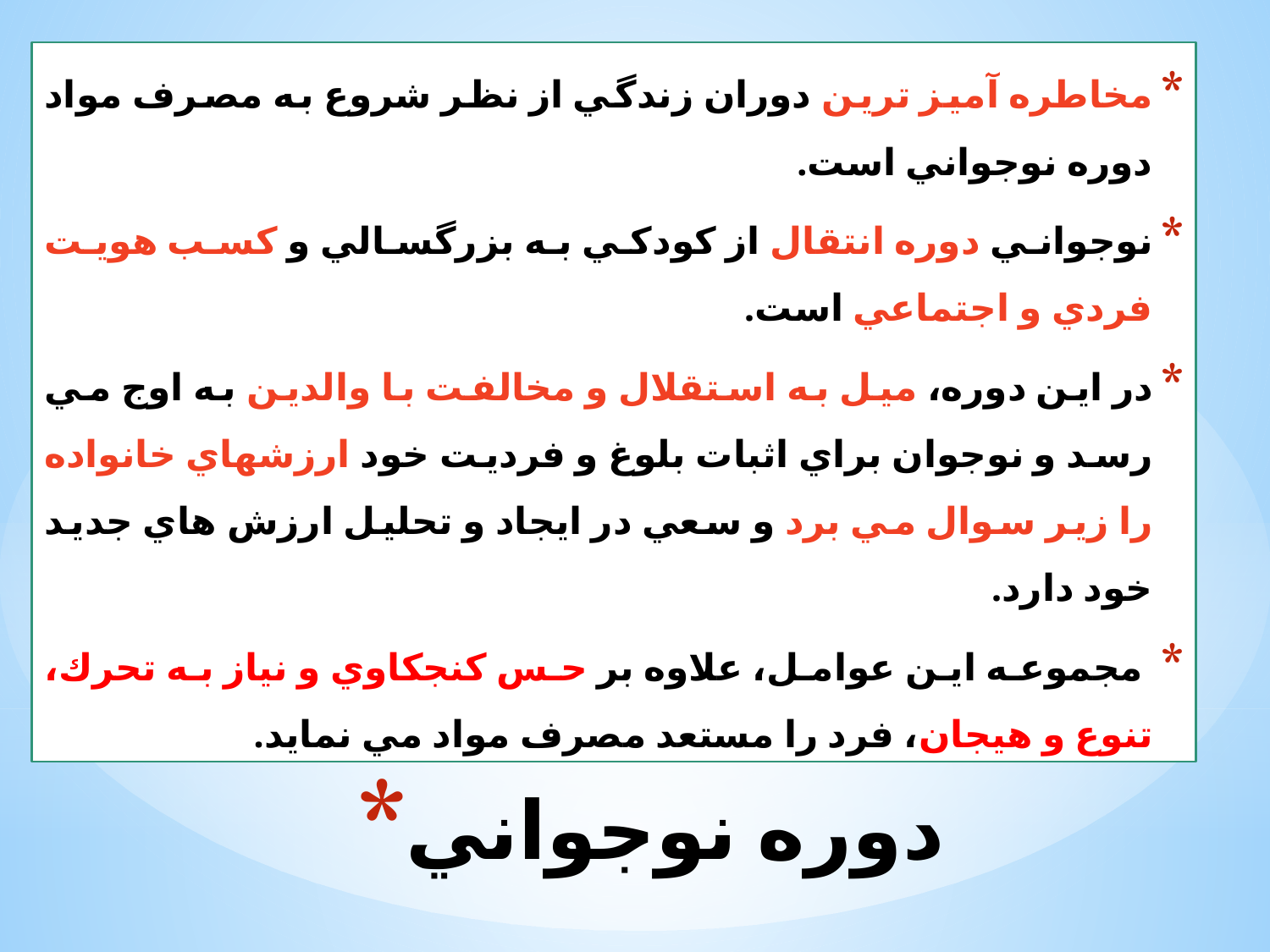

مخاطره آميز ترين دوران زندگي از نظر شروع به مصرف مواد دوره نوجواني است.
نوجواني دوره انتقال از كودكي به بزرگسالي و كسب هويت فردي و اجتماعي است.
در اين دوره، ميل به استقلال و مخالفت با والدين به اوج مي رسد و نوجوان براي اثبات بلوغ و فرديت خود ارزشهاي خانواده را زير سوال مي برد و سعي در ايجاد و تحليل ارزش هاي جديد خود دارد.
 مجموعه اين عوامل، علاوه بر حس كنجكاوي و نياز به تحرك، تنوع و هيجان، فرد را مستعد مصرف مواد مي نمايد.

# دوره نوجواني